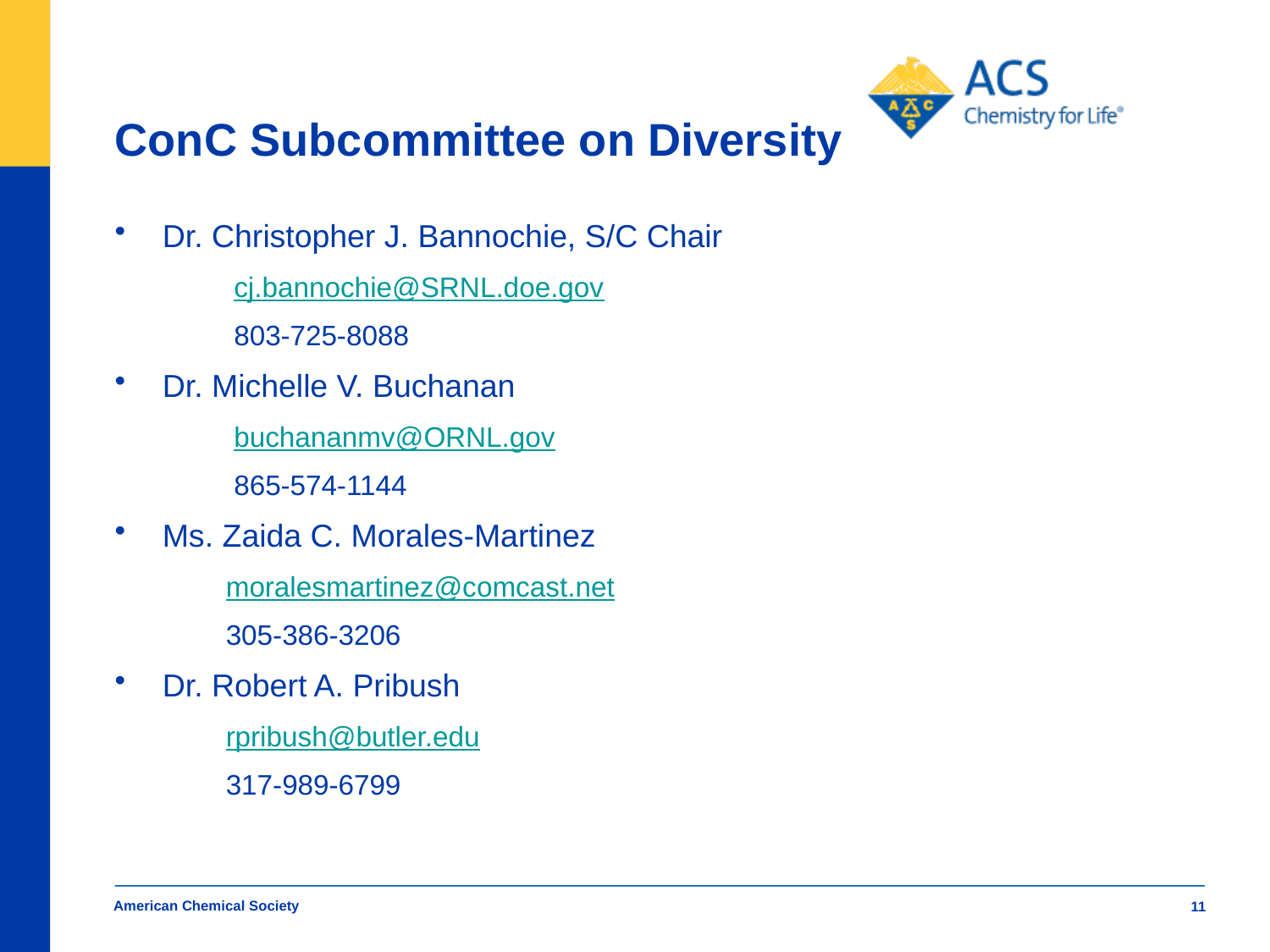

# ConC Subcommittee on Diversity
Dr. Christopher J. Bannochie, S/C Chair
cj.bannochie@SRNL.doe.gov
803-725-8088
Dr. Michelle V. Buchanan
buchananmv@ORNL.gov
865-574-1144
Ms. Zaida C. Morales-Martinez
moralesmartinez@comcast.net
305-386-3206
Dr. Robert A. Pribush
rpribush@butler.edu
317-989-6799
American Chemical Society
11